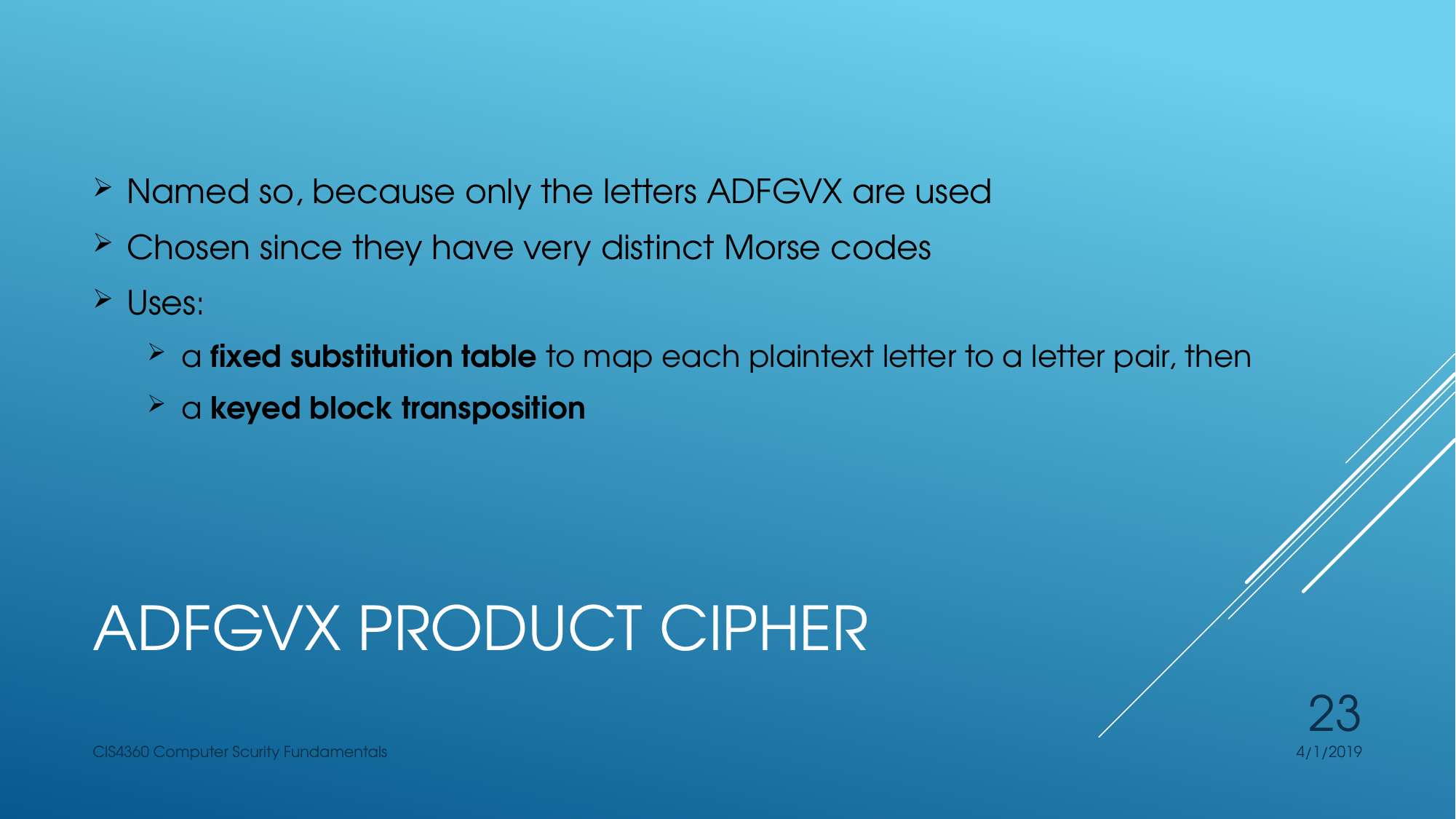

Named so, because only the letters ADFGVX are used
Chosen since they have very distinct Morse codes
Uses:
a fixed substitution table to map each plaintext letter to a letter pair, then
a keyed block transposition
# ADFGVX Product Cipher
23
CIS4360 Computer Scurity Fundamentals
4/1/2019